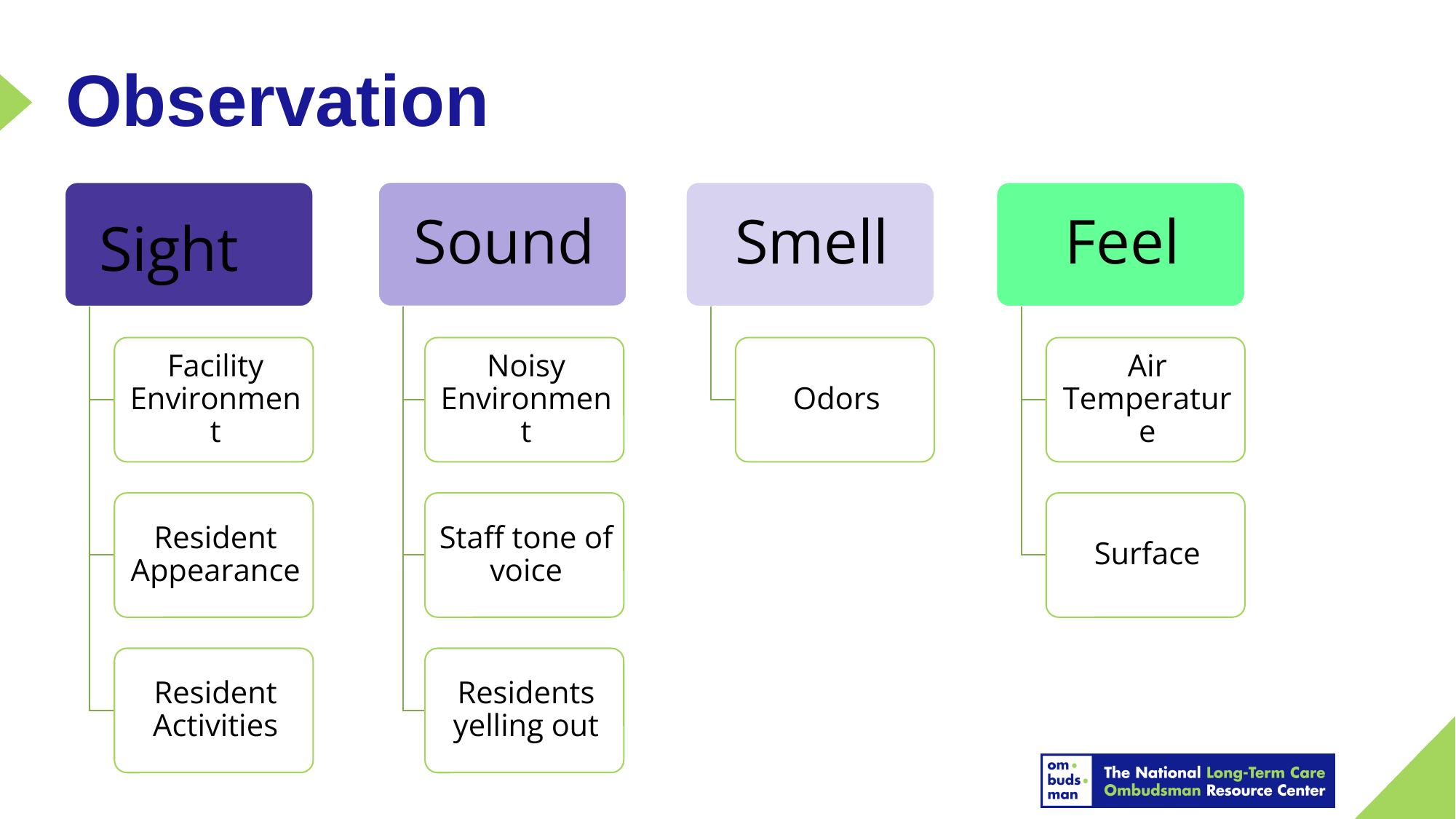

# Observation
Sight
Facility Environment
Resident Appearance
Resident Activities
Sound
Noisy Environment
Staff tone of voice
Residents yelling out
Smell
Odors
Feel
Air Temperature
Surface